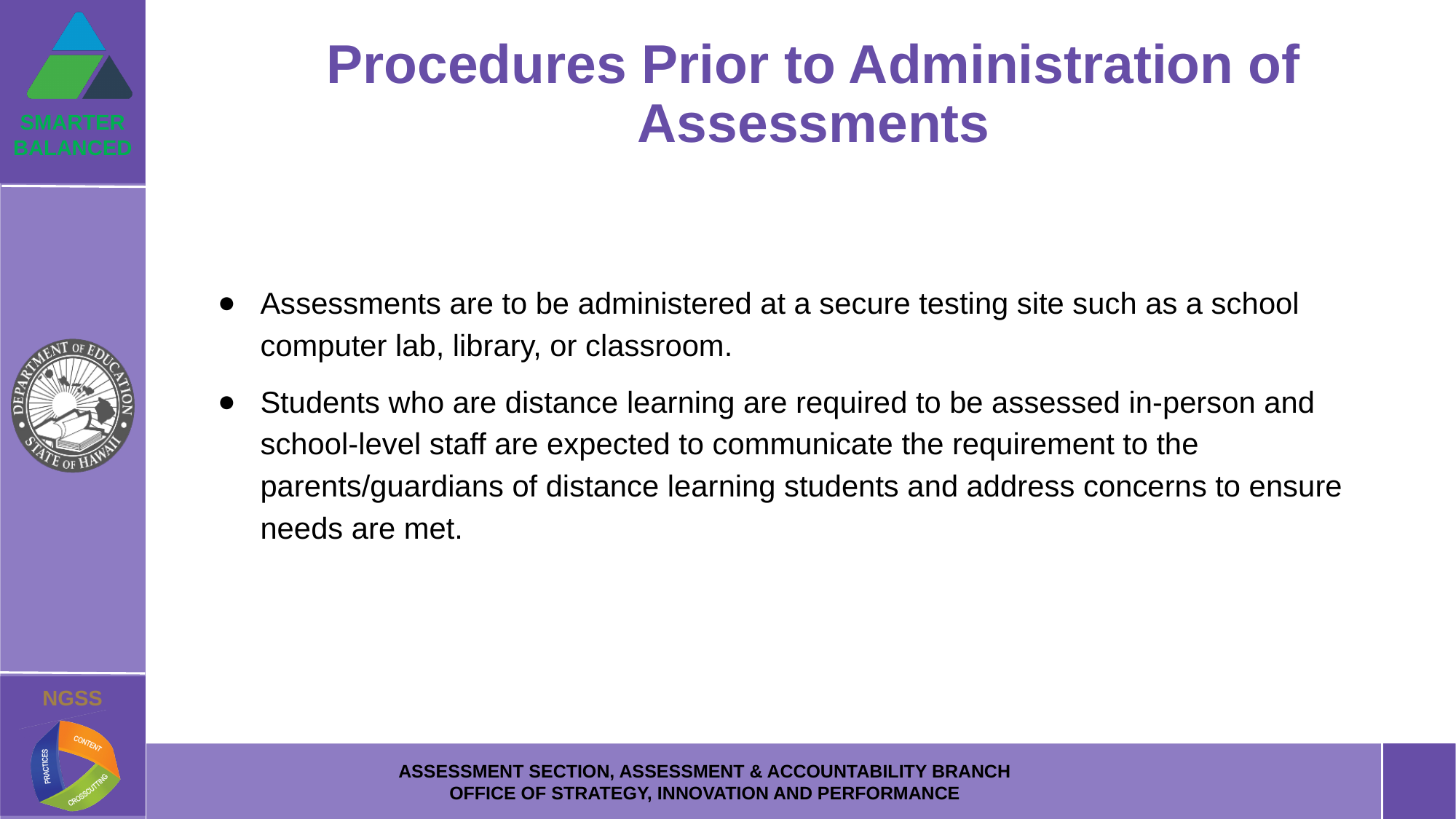

# Procedures Prior to Administration of Assessments
Assessments are to be administered at a secure testing site such as a school computer lab, library, or classroom.
Students who are distance learning are required to be assessed in-person and school-level staff are expected to communicate the requirement to the parents/guardians of distance learning students and address concerns to ensure needs are met.